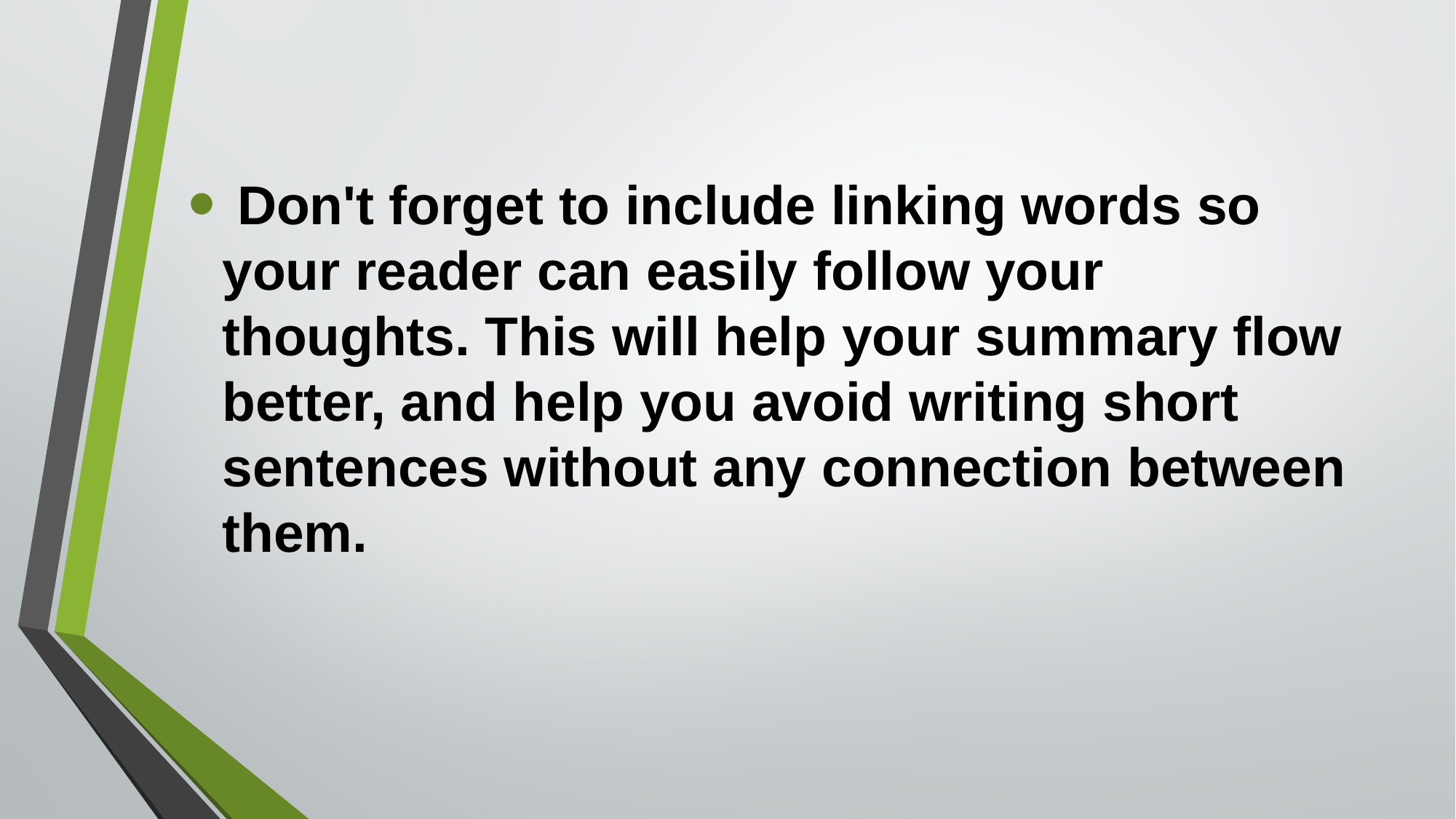

Don't forget to include linking words so your reader can easily follow your thoughts. This will help your summary flow better, and help you avoid writing short sentences without any connection between them.